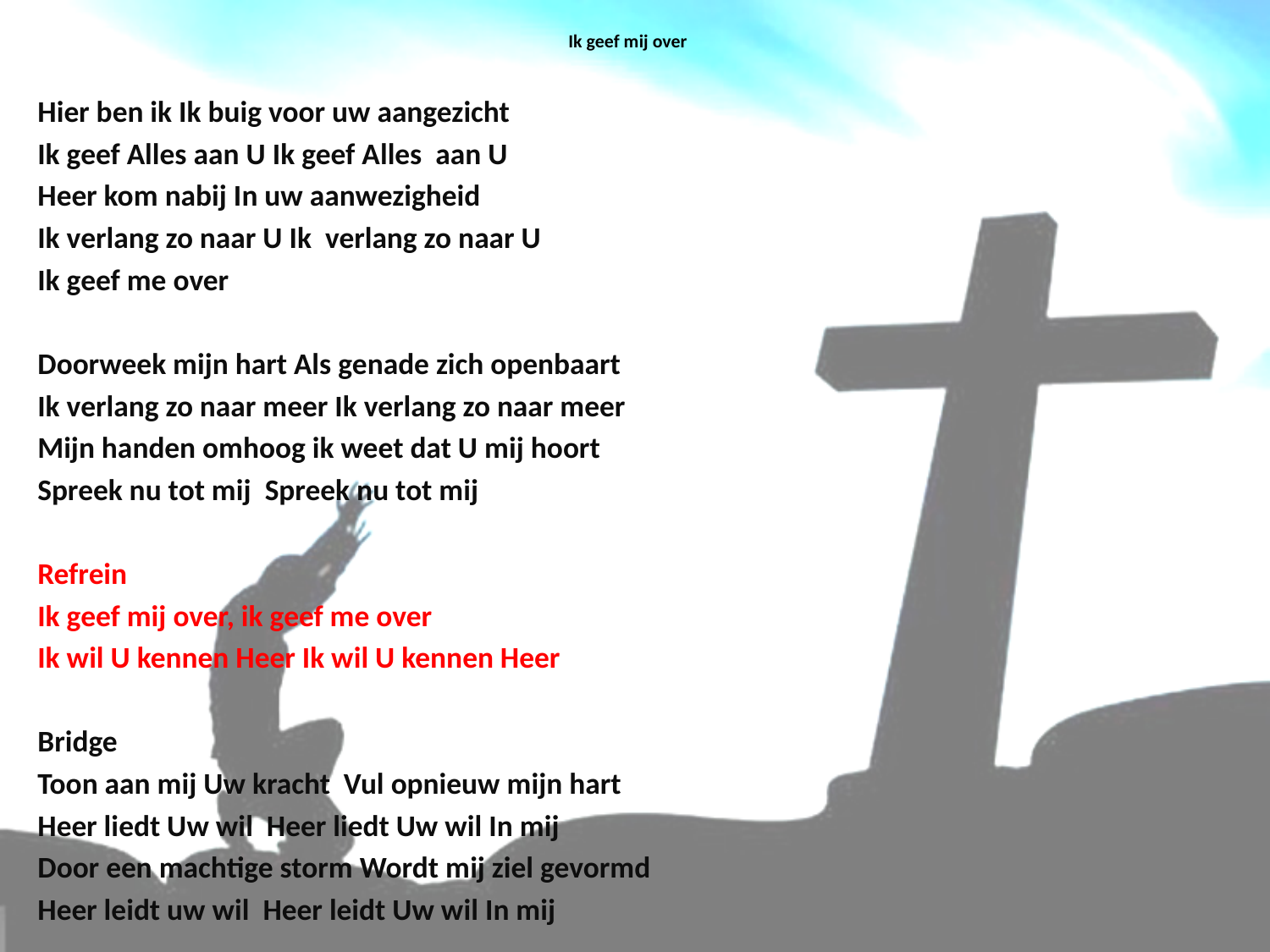

# Ik geef mij over
Hier ben ik Ik buig voor uw aangezicht
Ik geef Alles aan U Ik geef Alles  aan U
Heer kom nabij In uw aanwezigheid
Ik verlang zo naar U Ik  verlang zo naar U
Ik geef me over

Doorweek mijn hart Als genade zich openbaart
Ik verlang zo naar meer Ik verlang zo naar meer
Mijn handen omhoog ik weet dat U mij hoort
Spreek nu tot mij  Spreek nu tot mij

Refrein
Ik geef mij over, ik geef me over
Ik wil U kennen Heer Ik wil U kennen Heer

Bridge
Toon aan mij Uw kracht  Vul opnieuw mijn hart
Heer liedt Uw wil  Heer liedt Uw wil In mij
Door een machtige storm Wordt mij ziel gevormd
Heer leidt uw wil  Heer leidt Uw wil In mij